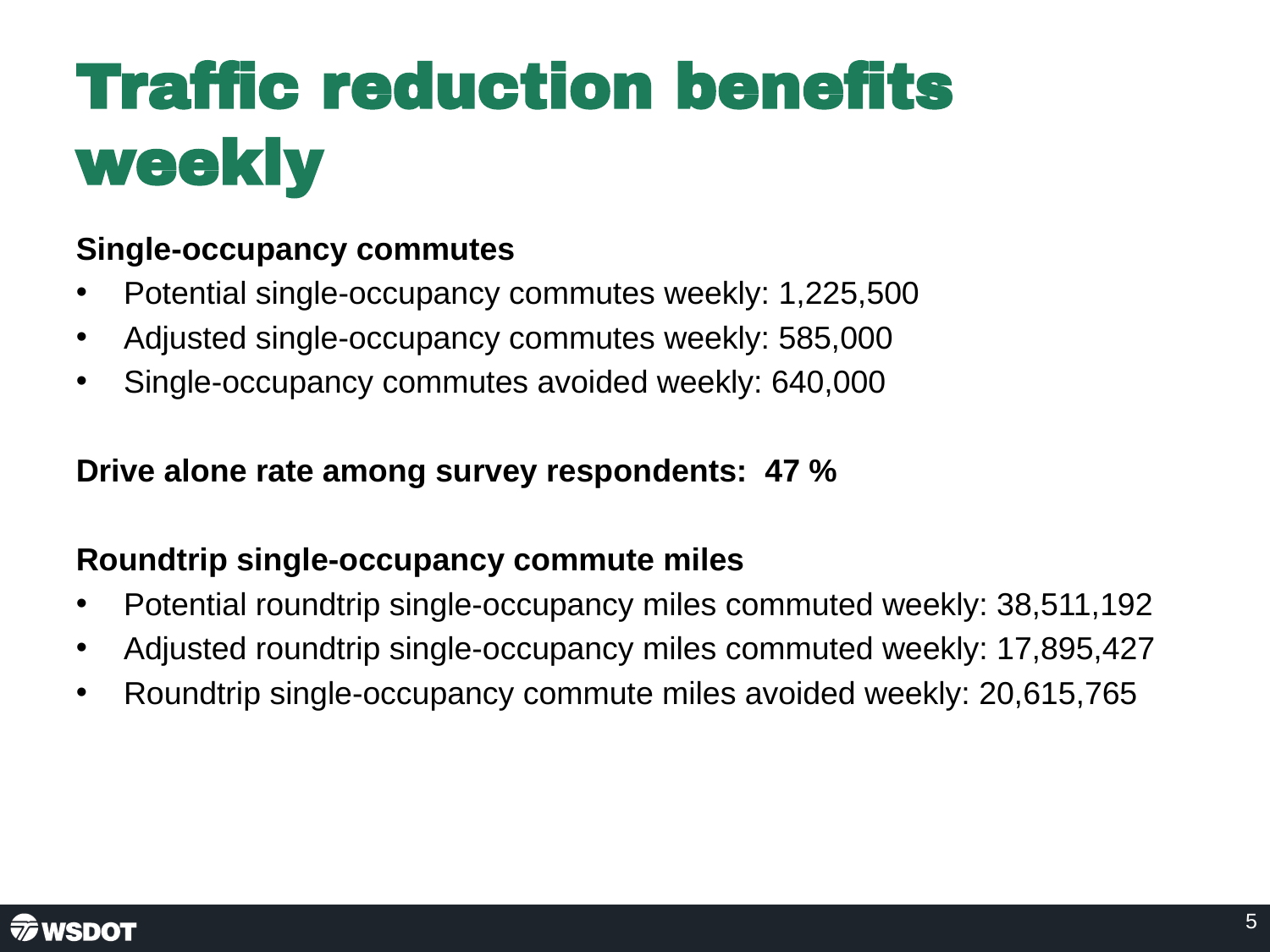

# Traffic reduction benefits weekly
Single-occupancy commutes
Potential single-occupancy commutes weekly: 1,225,500
Adjusted single-occupancy commutes weekly: 585,000
Single-occupancy commutes avoided weekly: 640,000

Drive alone rate among survey respondents:  47 %

Roundtrip single-occupancy commute miles
Potential roundtrip single-occupancy miles commuted weekly: 38,511,192
Adjusted roundtrip single-occupancy miles commuted weekly: 17,895,427
Roundtrip single-occupancy commute miles avoided weekly: 20,615,765

5